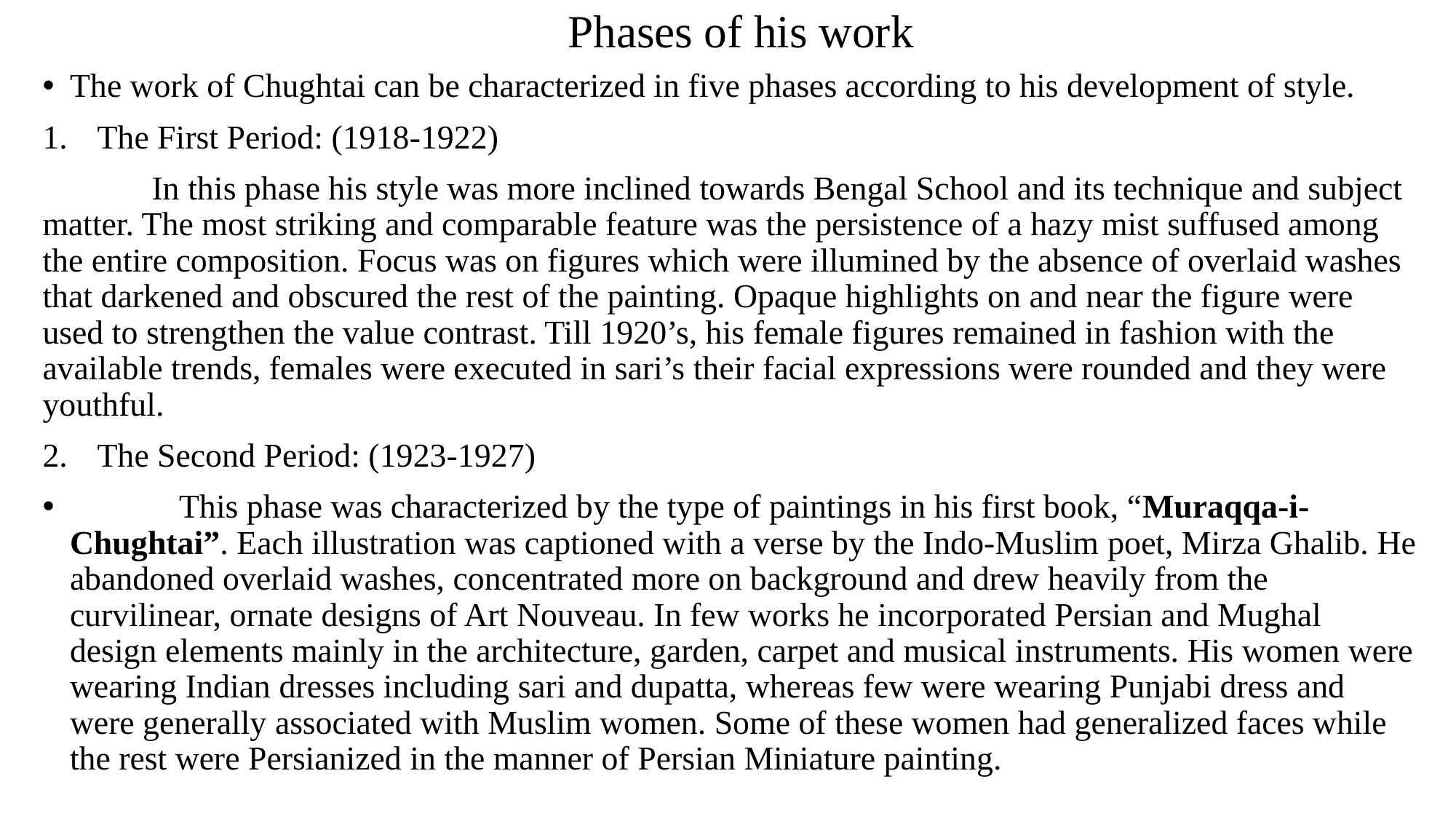

# Phases of his work
The work of Chughtai can be characterized in five phases according to his development of style.
The First Period: (1918-1922)
	In this phase his style was more inclined towards Bengal School and its technique and subject matter. The most striking and comparable feature was the persistence of a hazy mist suffused among the entire composition. Focus was on figures which were illumined by the absence of overlaid washes that darkened and obscured the rest of the painting. Opaque highlights on and near the figure were used to strengthen the value contrast. Till 1920’s, his female figures remained in fashion with the available trends, females were executed in sari’s their facial expressions were rounded and they were youthful.
The Second Period: (1923-1927)
	This phase was characterized by the type of paintings in his first book, “Muraqqa-i-Chughtai”. Each illustration was captioned with a verse by the Indo-Muslim poet, Mirza Ghalib. He abandoned overlaid washes, concentrated more on background and drew heavily from the curvilinear, ornate designs of Art Nouveau. In few works he incorporated Persian and Mughal design elements mainly in the architecture, garden, carpet and musical instruments. His women were wearing Indian dresses including sari and dupatta, whereas few were wearing Punjabi dress and were generally associated with Muslim women. Some of these women had generalized faces while the rest were Persianized in the manner of Persian Miniature painting.